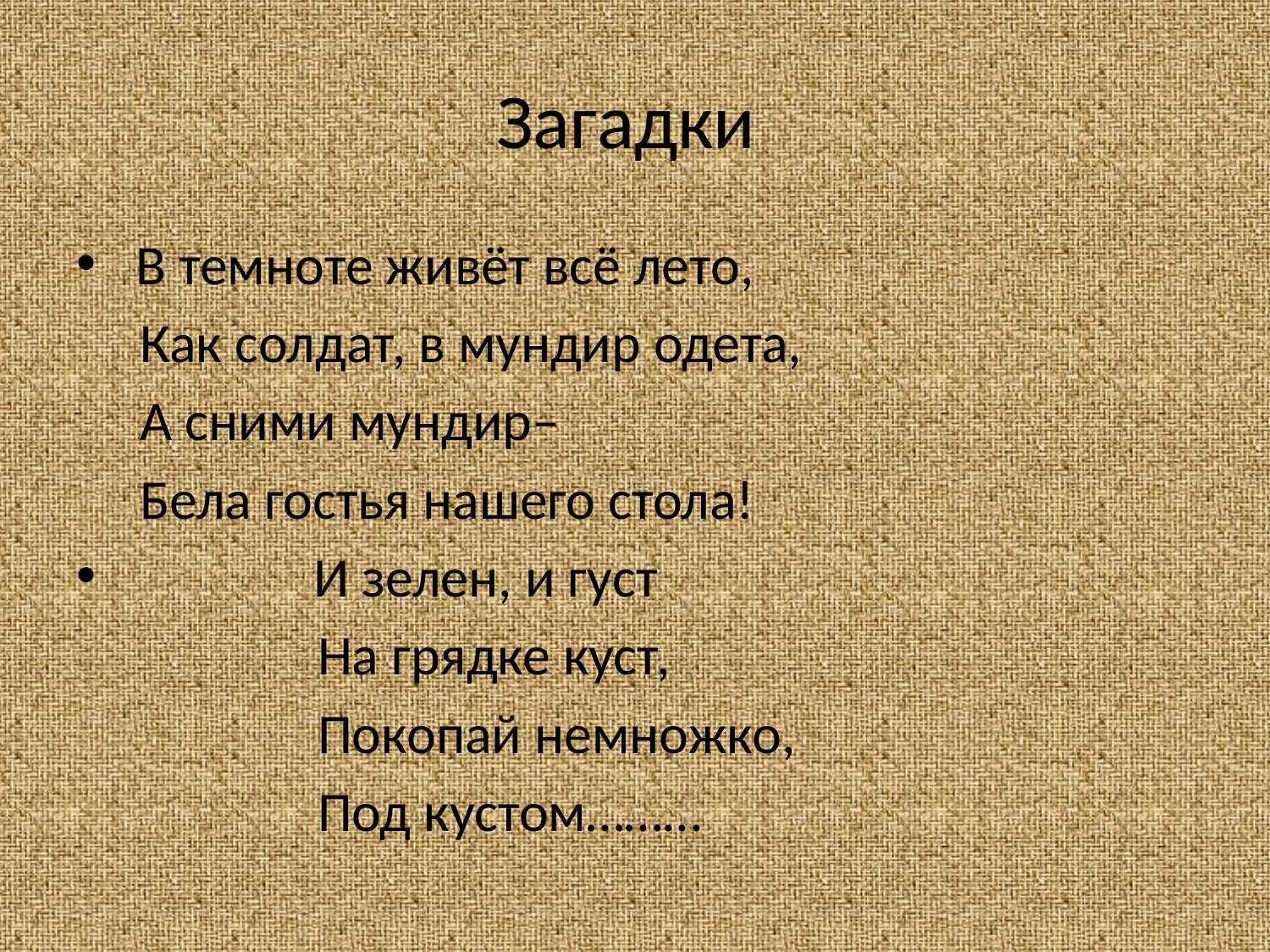

# Загадки
 В темноте живёт всё лето,
     Как солдат, в мундир одета,
     А сними мундир–
     Бела гостья нашего стола!
               И зелен, и густ
                   На грядке куст,
                   Покопай немножко,
                   Под кустом………